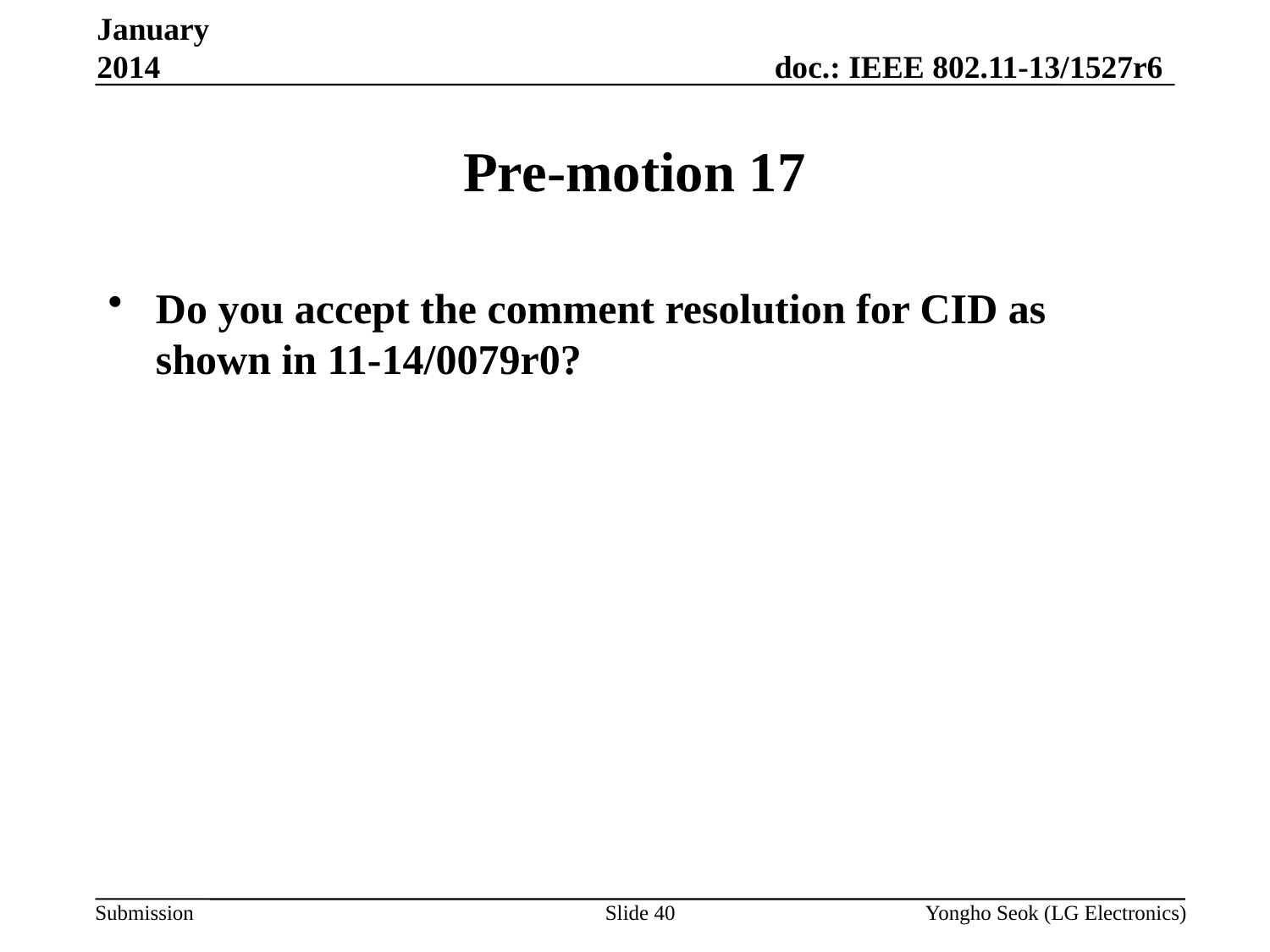

January 2014
# Pre-motion 17
Do you accept the comment resolution for CID as shown in 11-14/0079r0?

Slide 40
Yongho Seok (LG Electronics)